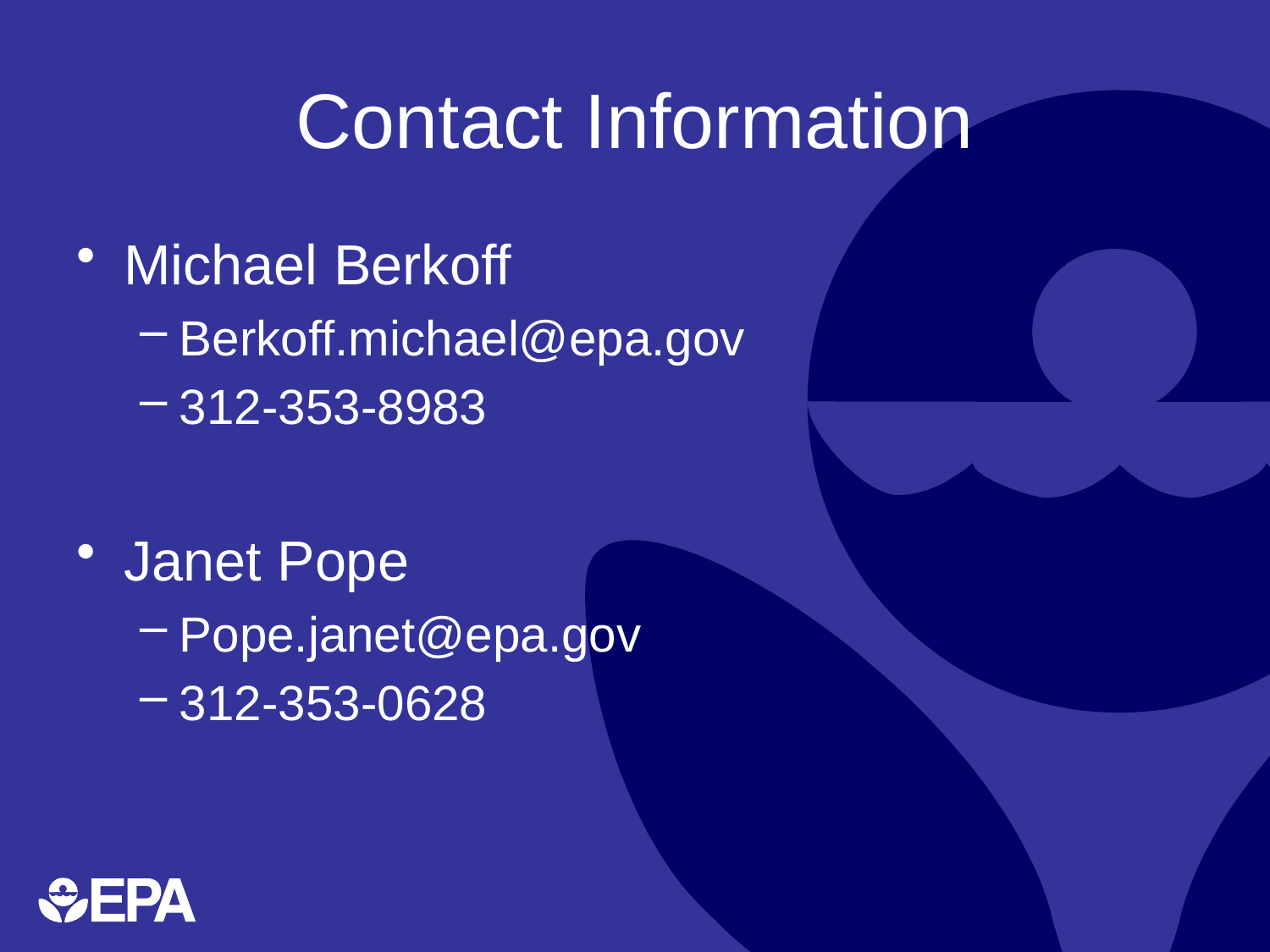

# Contact Information
Michael Berkoff
Berkoff.michael@epa.gov
312-353-8983

Janet Pope
Pope.janet@epa.gov
312-353-0628